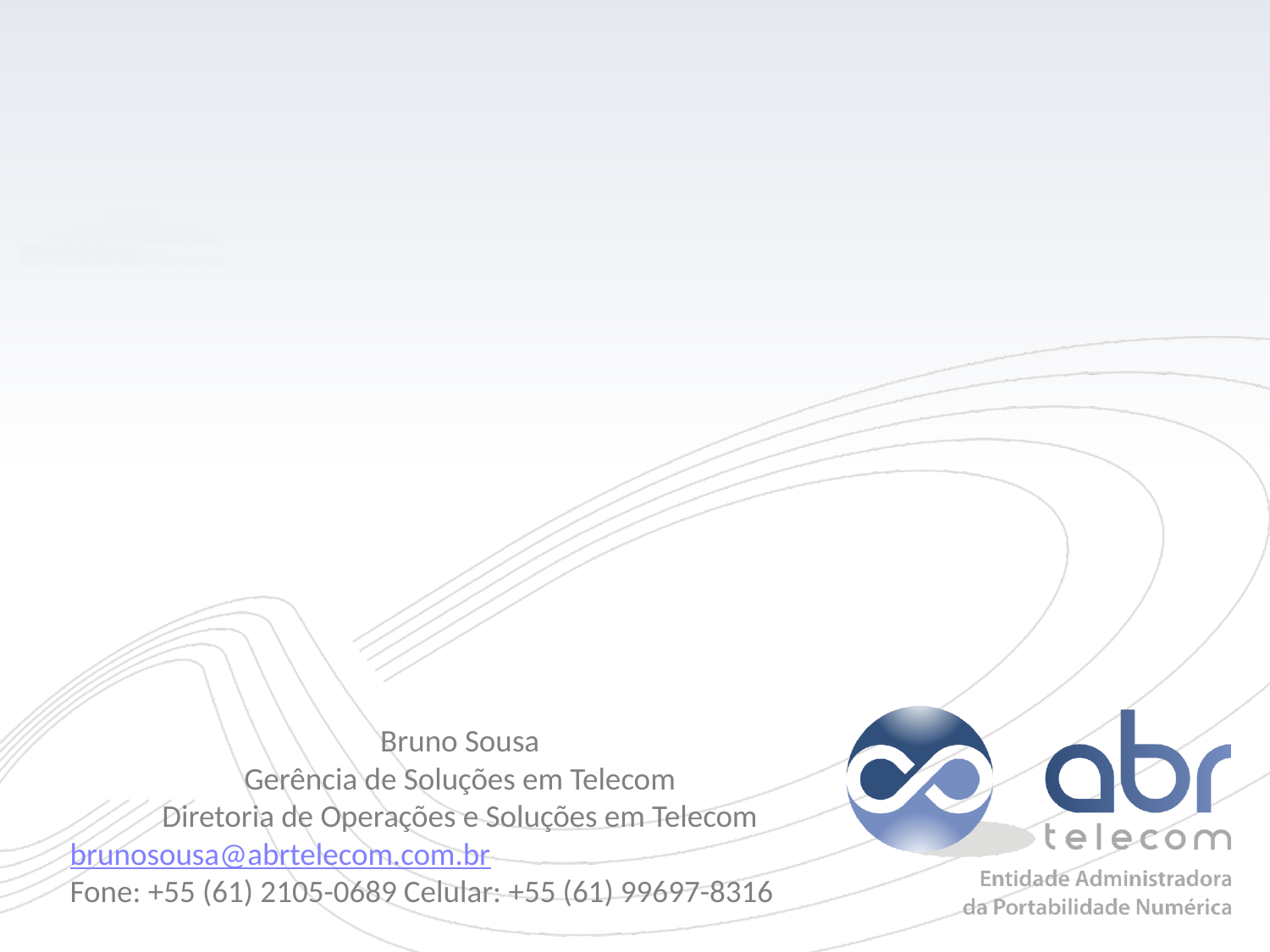

Bruno Sousa
Gerência de Soluções em Telecom
Diretoria de Operações e Soluções em Telecom
brunosousa@abrtelecom.com.br
Fone: +55 (61) 2105-0689 Celular: +55 (61) 99697-8316